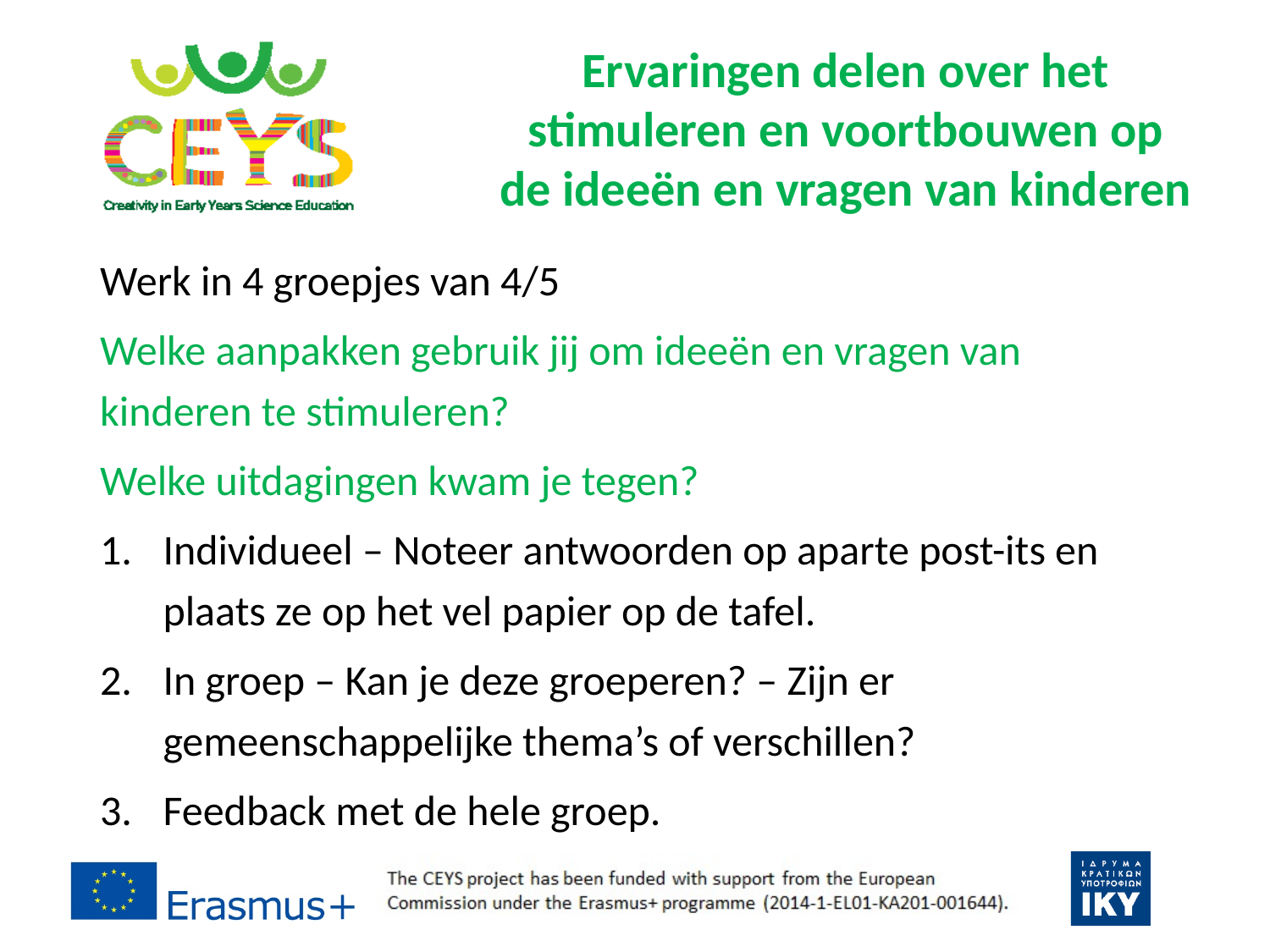

# Ervaringen delen over het stimuleren en voortbouwen op de ideeën en vragen van kinderen
Werk in 4 groepjes van 4/5
Welke aanpakken gebruik jij om ideeën en vragen van kinderen te stimuleren?
Welke uitdagingen kwam je tegen?
Individueel – Noteer antwoorden op aparte post-its en plaats ze op het vel papier op de tafel.
In groep – Kan je deze groeperen? – Zijn er gemeenschappelijke thema’s of verschillen?
Feedback met de hele groep.